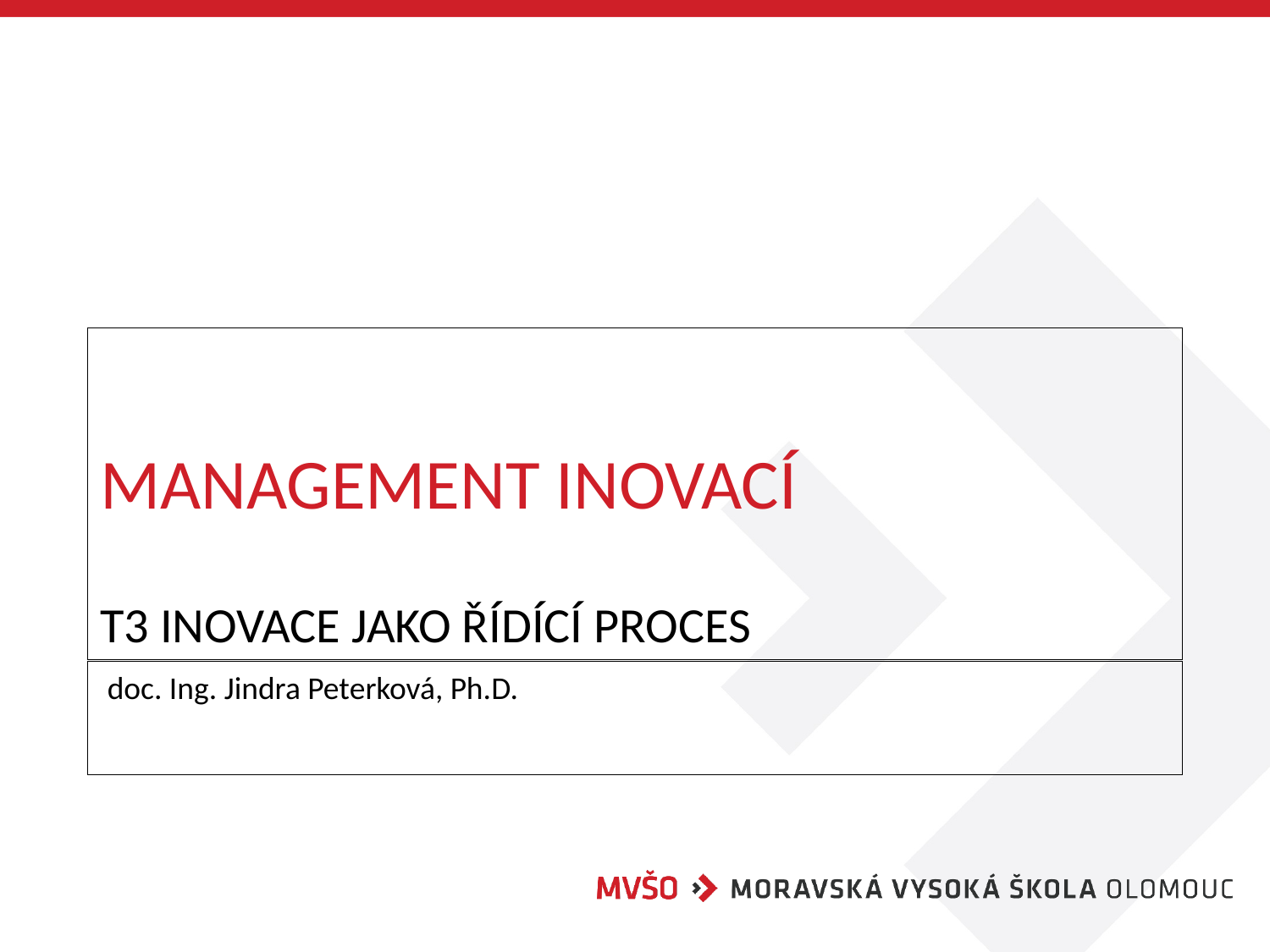

# Management inovací T3 Inovace jako řídící proces
doc. Ing. Jindra Peterková, Ph.D.